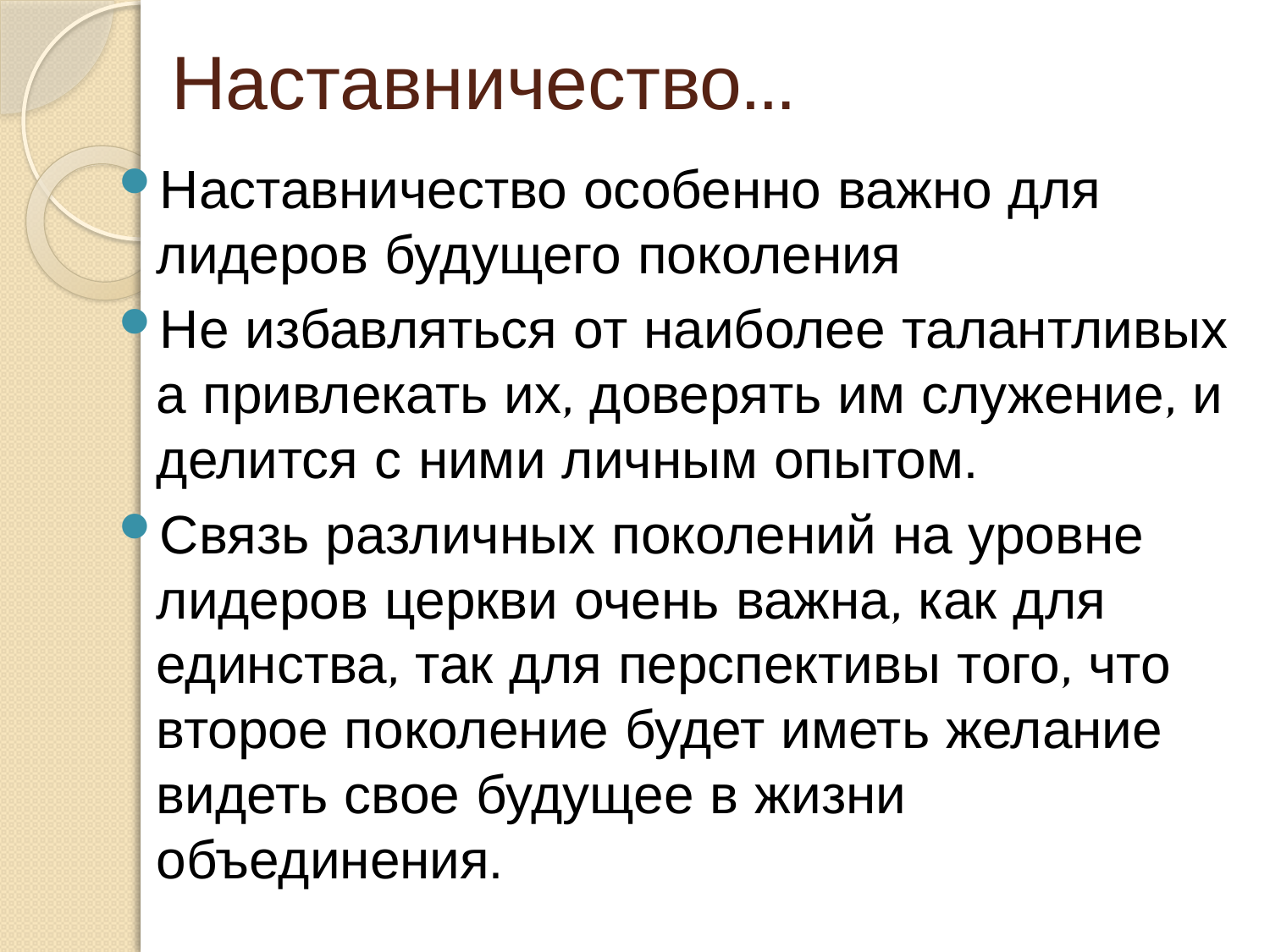

# Наставничество…
Наставничество особенно важно для лидеров будущего поколения
Не избавляться от наиболее талантливых а привлекать их, доверять им служение, и делится с ними личным опытом.
Связь различных поколений на уровне лидеров церкви очень важна, как для единства, так для перспективы того, что второе поколение будет иметь желание видеть свое будущее в жизни объединения.